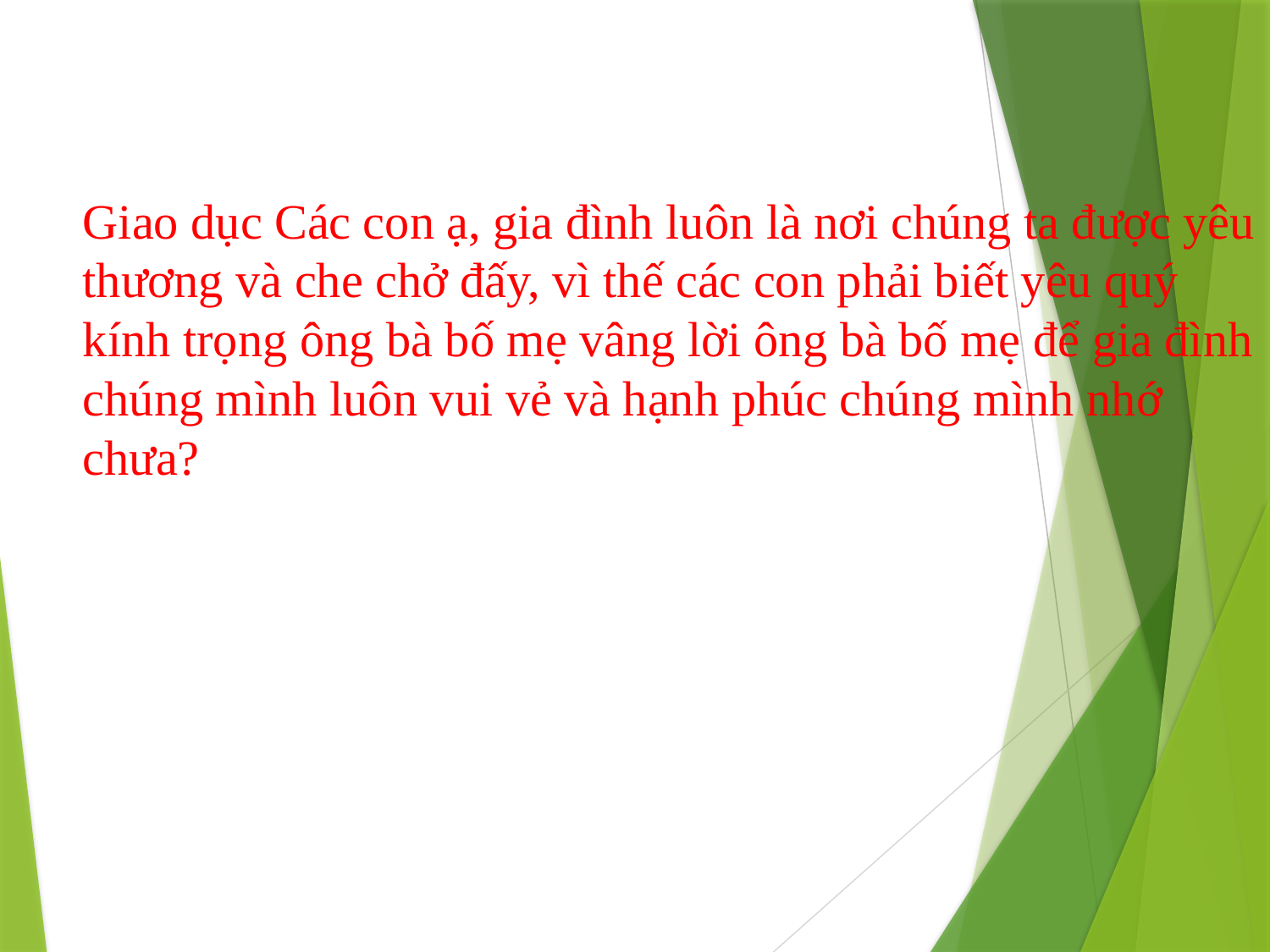

Giao dục Các con ạ, gia đình luôn là nơi chúng ta được yêu thương và che chở đấy, vì thế các con phải biết yêu quý kính trọng ông bà bố mẹ vâng lời ông bà bố mẹ để gia đình chúng mình luôn vui vẻ và hạnh phúc chúng mình nhớ chưa?